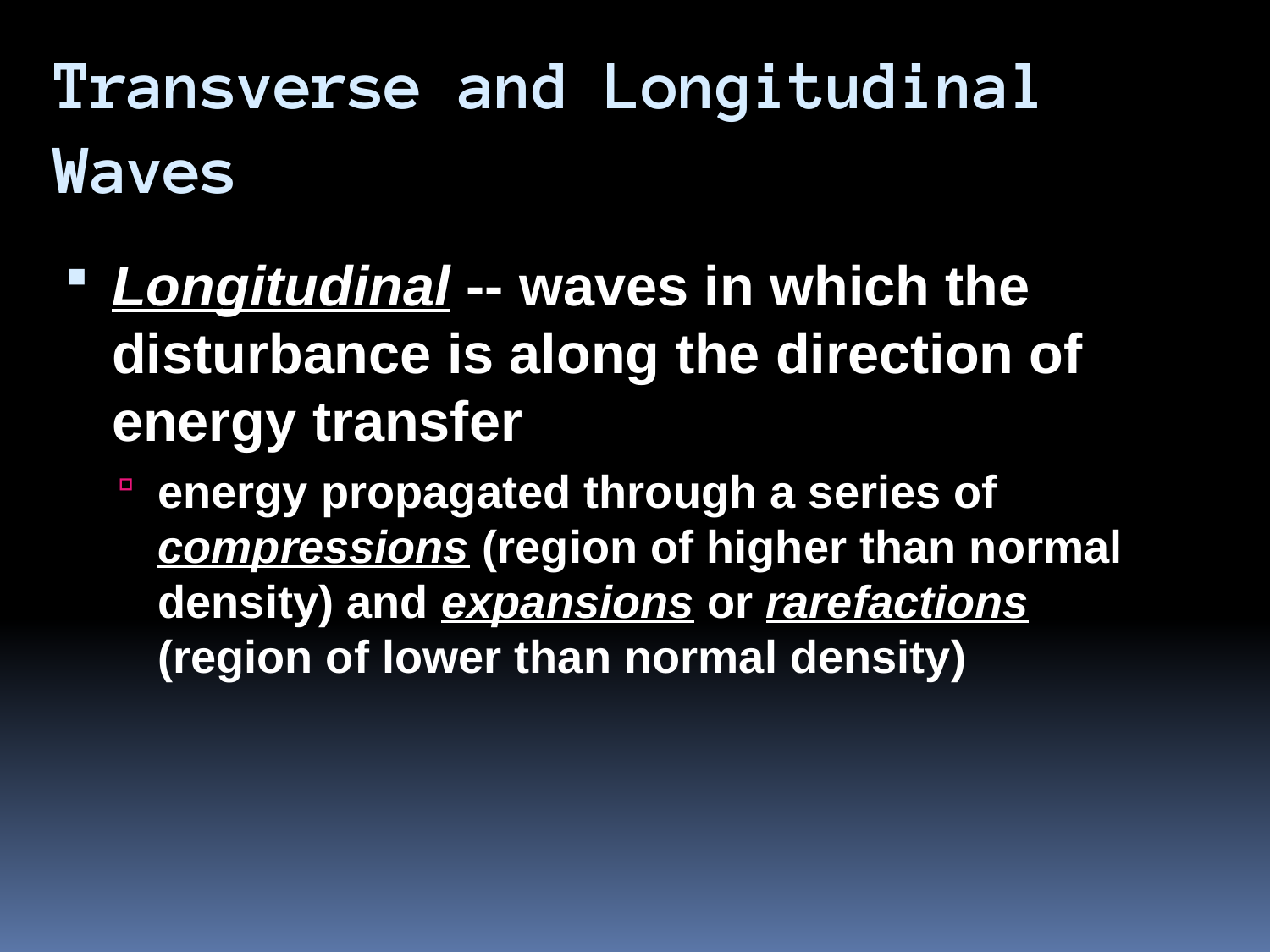

# Transverse and Longitudinal Waves
Longitudinal -- waves in which the disturbance is along the direction of energy transfer
energy propagated through a series of compressions (region of higher than normal density) and expansions or rarefactions (region of lower than normal density)